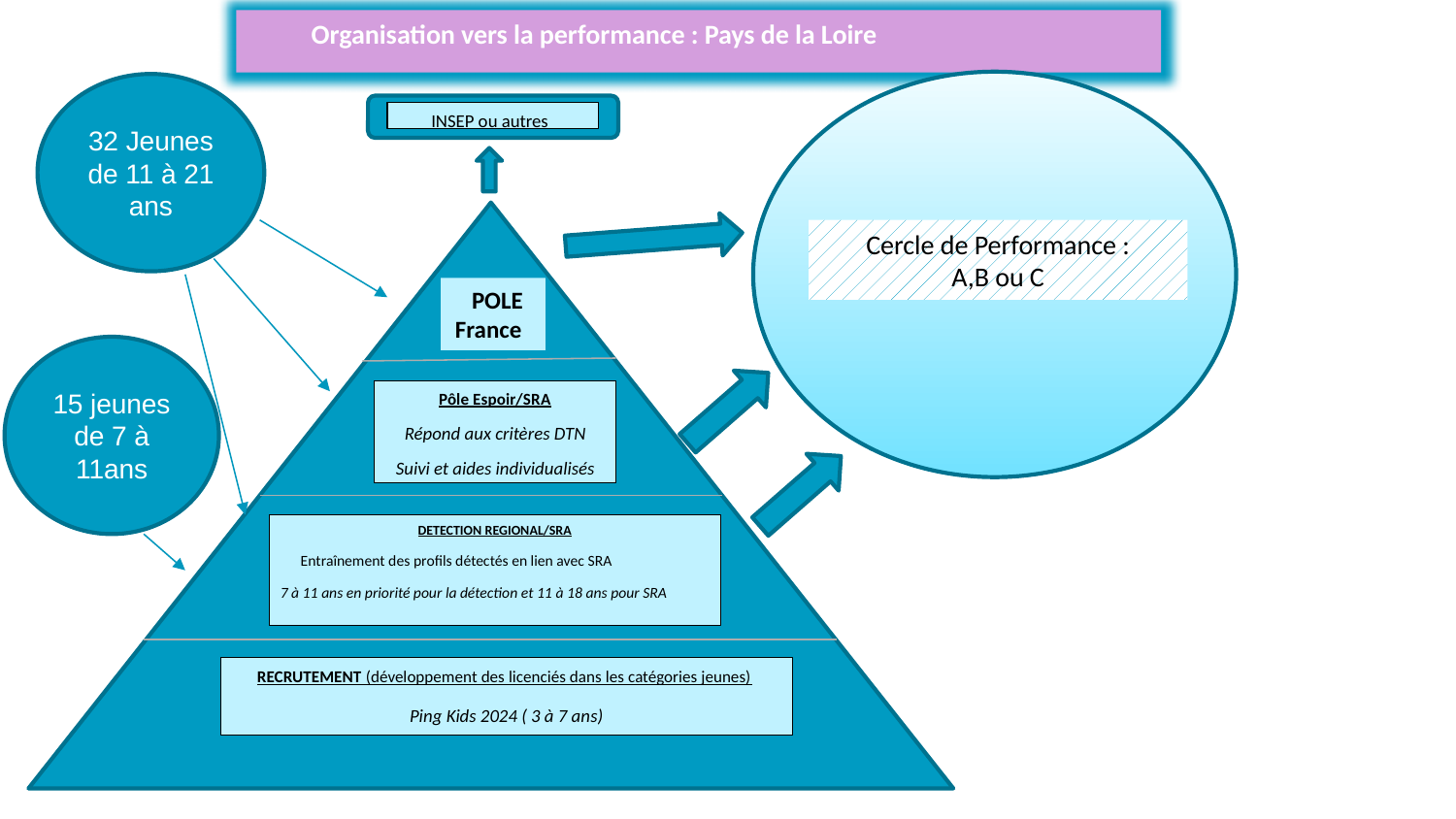

Organisation vers la performance : Pays de la Loire

32 Jeunes de 11 à 21 ans

        INSEP ou autres

Cercle de Performance :
A,B ou C
   POLE France
15 jeunes de 7 à 11ans
Pôle Espoir/SRA
Répond aux critères DTN
Suivi et aides individualisés

DETECTION REGIONAL/SRA
      Entraînement des profils détectés en lien avec SRA
7 à 11 ans en priorité pour la détection et 11 à 18 ans pour SRA

RECRUTEMENT (développement des licenciés dans les catégories jeunes)
Ping Kids 2024 ( 3 à 7 ans)